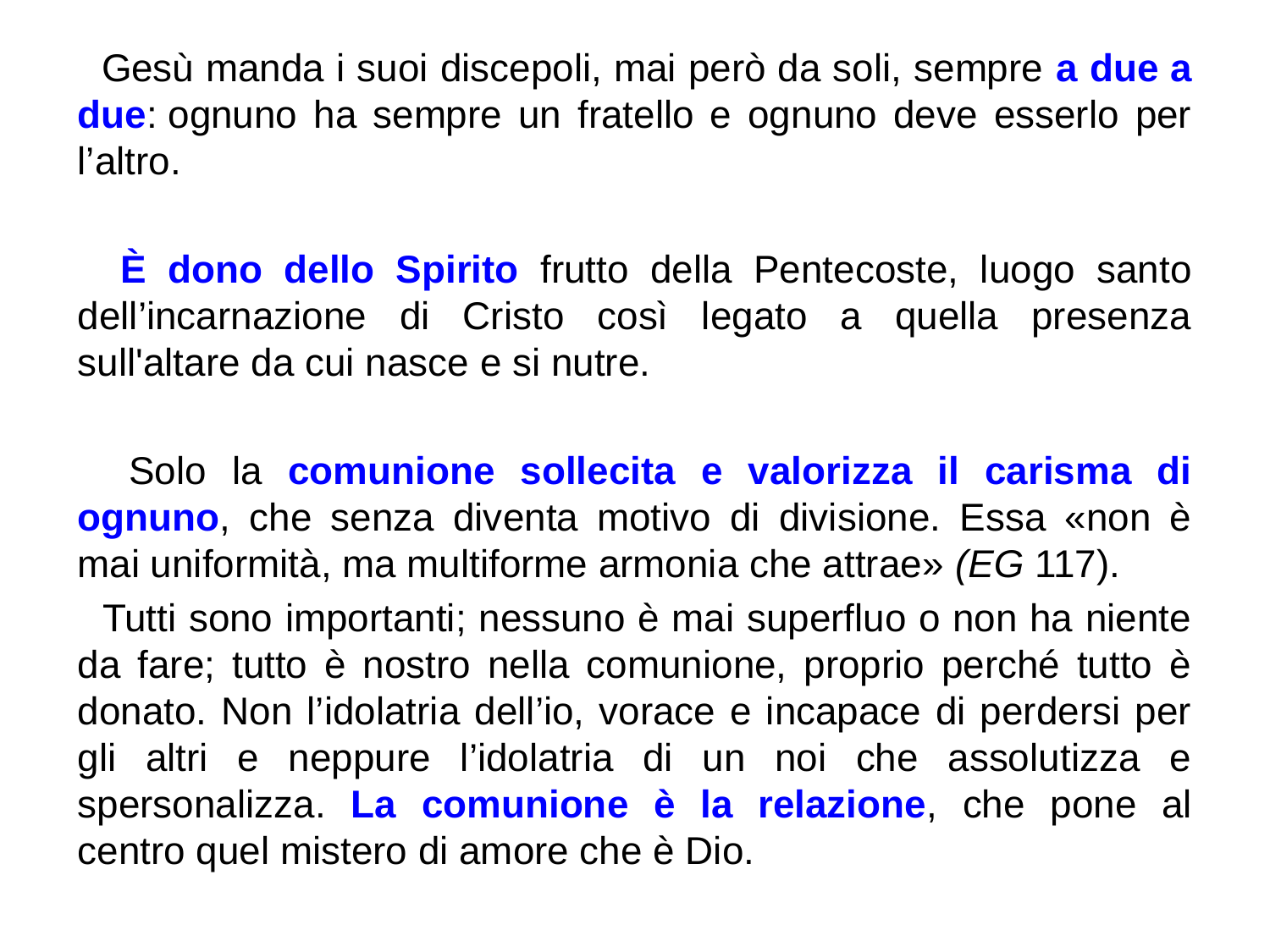

Gesù manda i suoi discepoli, mai però da soli, sempre a due a due: ognuno ha sempre un fratello e ognuno deve esserlo per l’altro.

  È dono dello Spirito frutto della Pentecoste, luogo santo dell’incarnazione di Cristo così legato a quella presenza sull'altare da cui nasce e si nutre.

  Solo la comunione sollecita e valorizza il carisma di ognuno, che senza diventa motivo di divisione. Essa «non è mai uniformità, ma multiforme armonia che attrae» (EG 117).
  Tutti sono importanti; nessuno è mai superfluo o non ha niente da fare; tutto è nostro nella comunione, proprio perché tutto è donato. Non l’idolatria dell’io, vorace e incapace di perdersi per gli altri e neppure l’idolatria di un noi che assolutizza e spersonalizza. La comunione è la relazione, che pone al centro quel mistero di amore che è Dio.